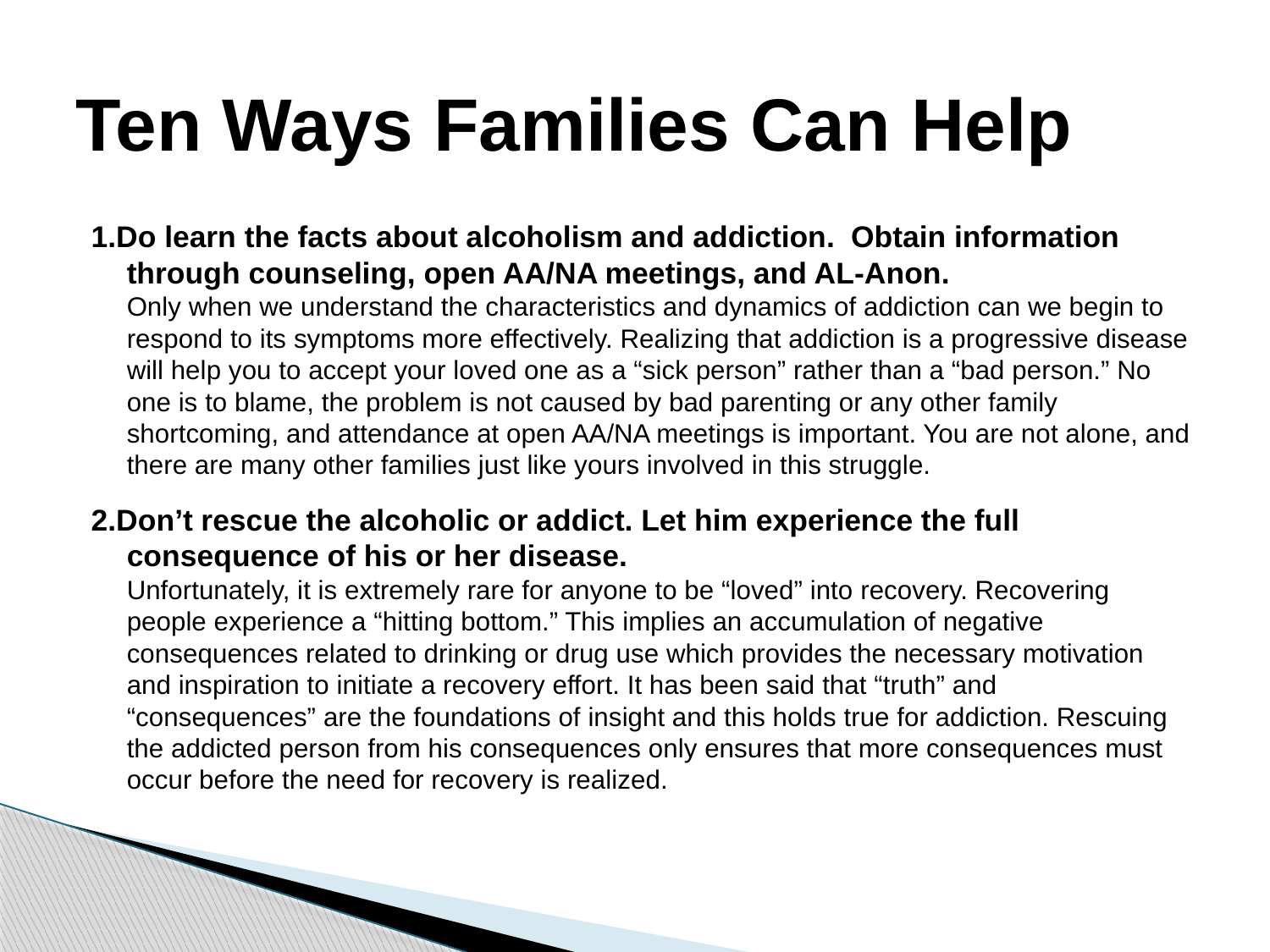

# Ten Ways Families Can Help
1.Do learn the facts about alcoholism and addiction.  Obtain information through counseling, open AA/NA meetings, and AL-Anon.
	Only when we understand the characteristics and dynamics of addiction can we begin to respond to its symptoms more effectively. Realizing that addiction is a progressive disease will help you to accept your loved one as a “sick person” rather than a “bad person.” No one is to blame, the problem is not caused by bad parenting or any other family shortcoming, and attendance at open AA/NA meetings is important. You are not alone, and there are many other families just like yours involved in this struggle.

2.Don’t rescue the alcoholic or addict. Let him experience the full consequence of his or her disease.
	Unfortunately, it is extremely rare for anyone to be “loved” into recovery. Recovering people experience a “hitting bottom.” This implies an accumulation of negative consequences related to drinking or drug use which provides the necessary motivation and inspiration to initiate a recovery effort. It has been said that “truth” and “consequences” are the foundations of insight and this holds true for addiction. Rescuing the addicted person from his consequences only ensures that more consequences must occur before the need for recovery is realized.